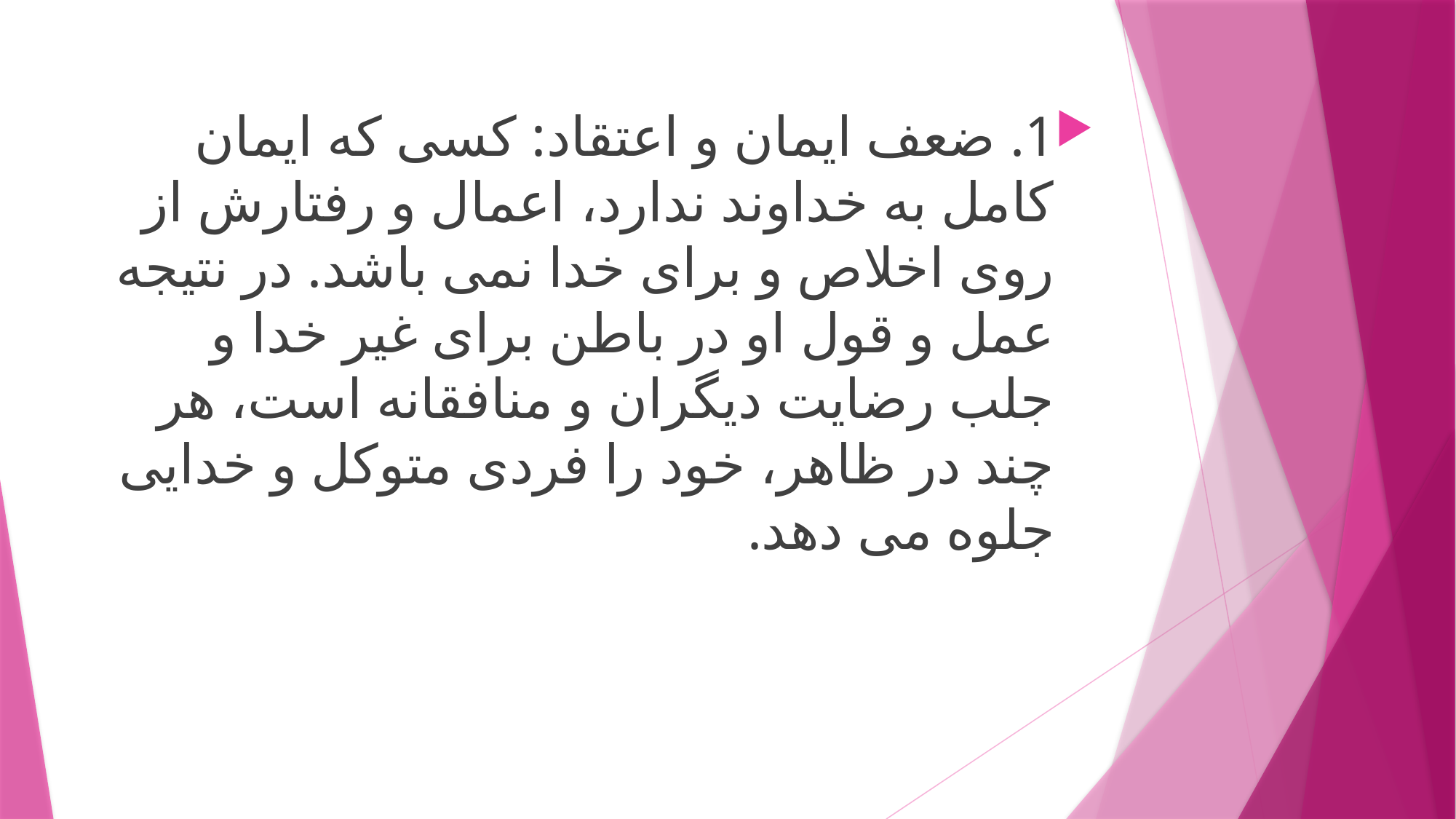

1. ضعف ایمان و اعتقاد: کسی که ایمان کامل به خداوند ندارد، اعمال و رفتارش از روی اخلاص و برای خدا نمی باشد. در نتیجه عمل و قول او در باطن برای غیر خدا و جلب رضایت دیگران و منافقانه است، هر چند در ظاهر، خود را فردی متوکل و خدایی جلوه می دهد.